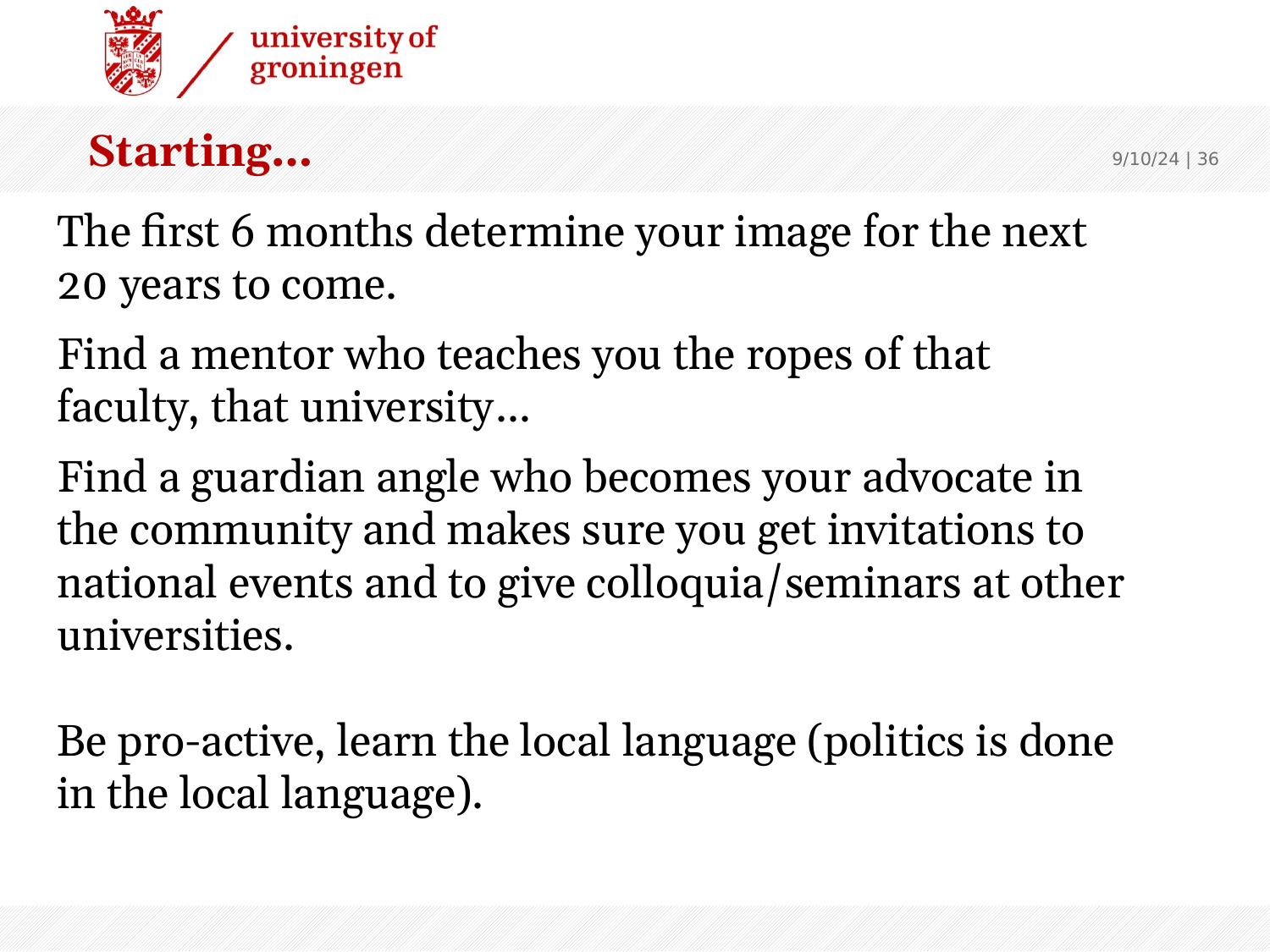

Starting…
9/10/24
 | 36
The first 6 months determine your image for the next 20 years to come.

Find a mentor who teaches you the ropes of that faculty, that university…

Find a guardian angle who becomes your advocate in the community and makes sure you get invitations to national events and to give colloquia/seminars at other universities.

Be pro-active, learn the local language (politics is done in the local language).